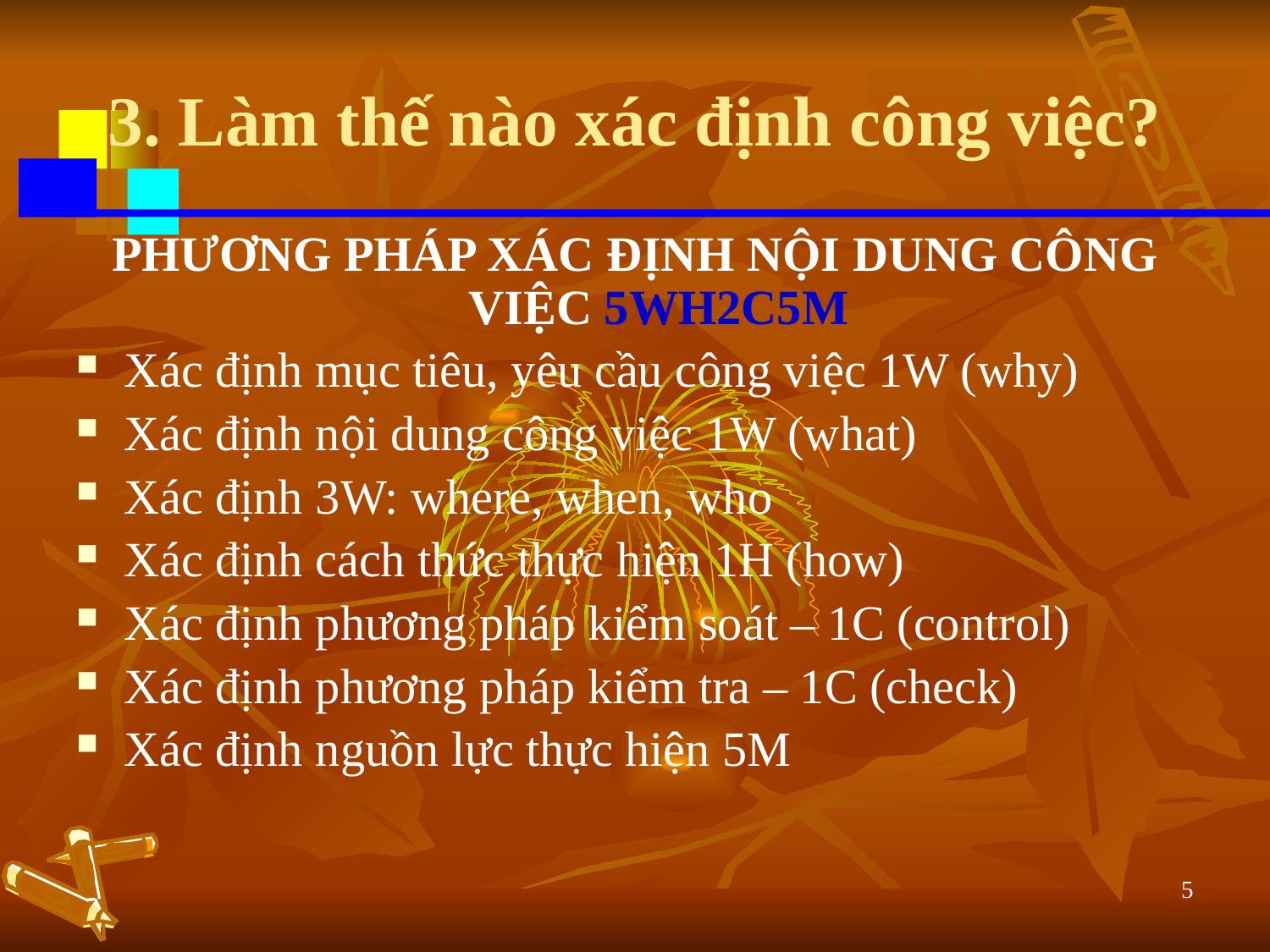

# 3. Làm thế nào xác định công việc?
PHƯƠNG PHÁP XÁC ĐỊNH NỘI DUNG CÔNG VIỆC 5WH2C5M
Xác định mục tiêu, yêu cầu công việc 1W (why)
Xác định nội dung công việc 1W (what)
Xác định 3W: where, when, who
Xác định cách thức thực hiện 1H (how)
Xác định phương pháp kiểm soát – 1C (control)
Xác định phương pháp kiểm tra – 1C (check)
Xác định nguồn lực thực hiện 5M
5